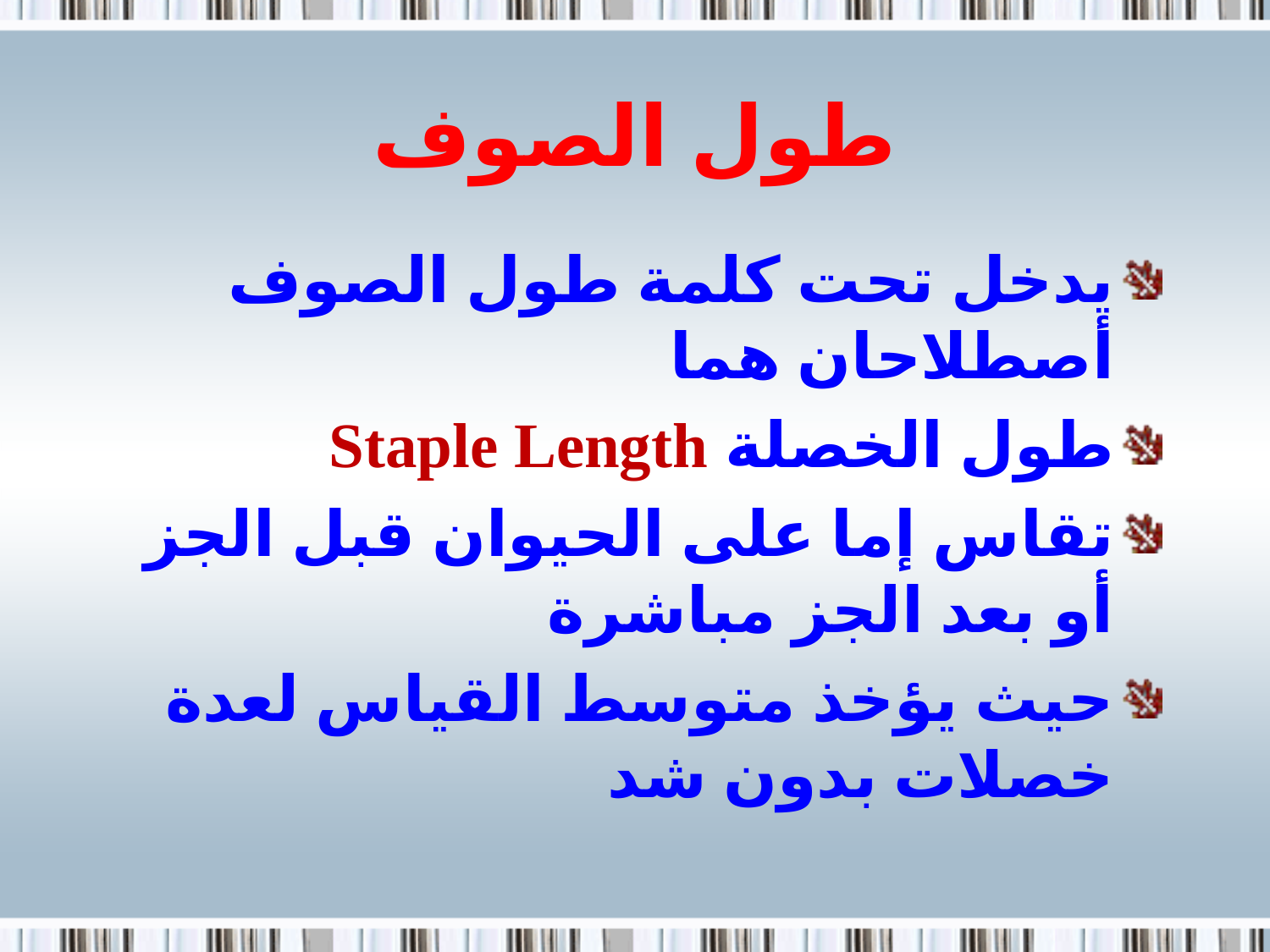

# طول الصوف
يدخل تحت كلمة طول الصوف أصطلاحان هما
طول الخصلة Staple Length
تقاس إما على الحيوان قبل الجز أو بعد الجز مباشرة
حيث يؤخذ متوسط القياس لعدة خصلات بدون شد